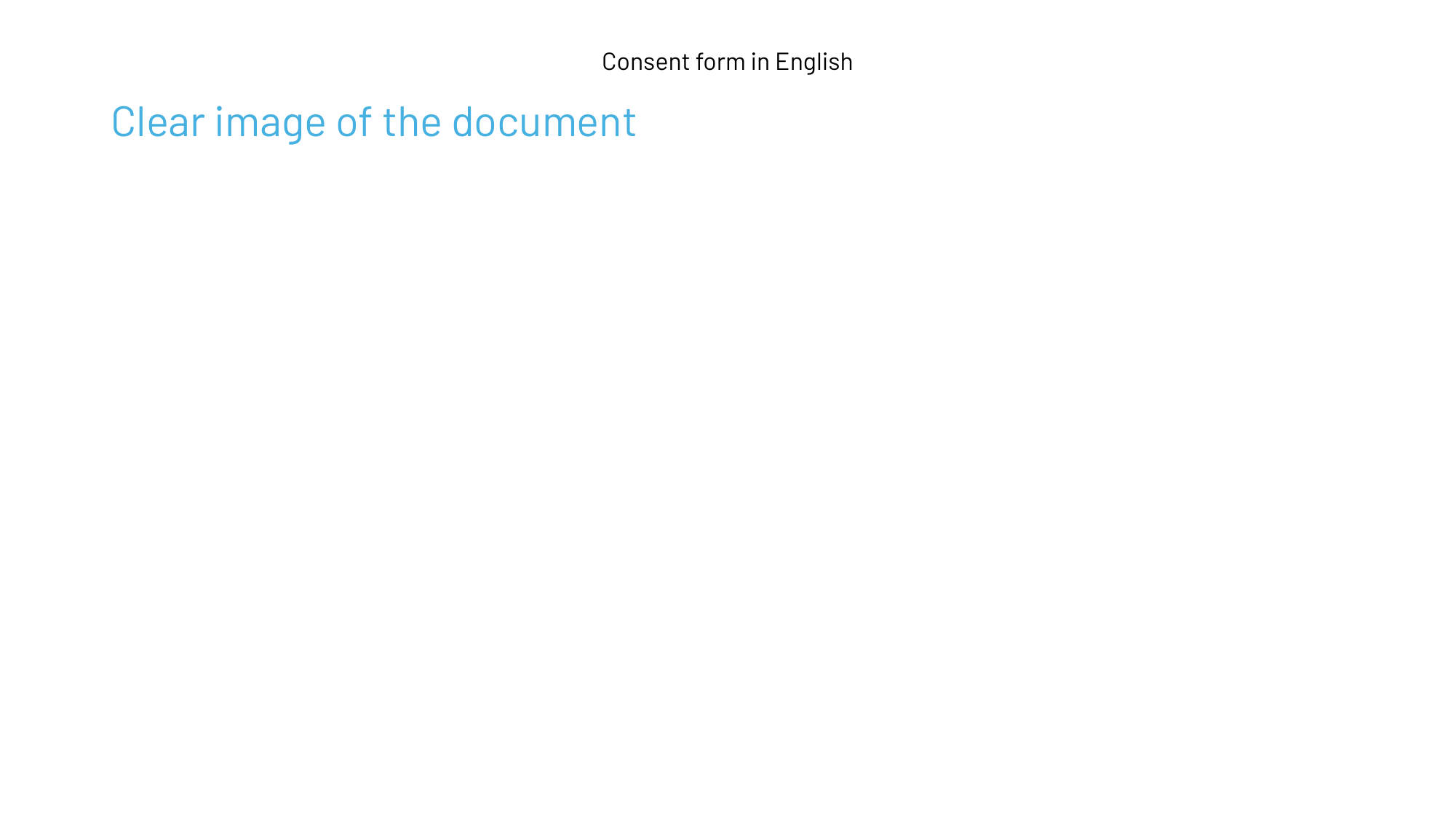

# Consent form in English
Clear image of the document